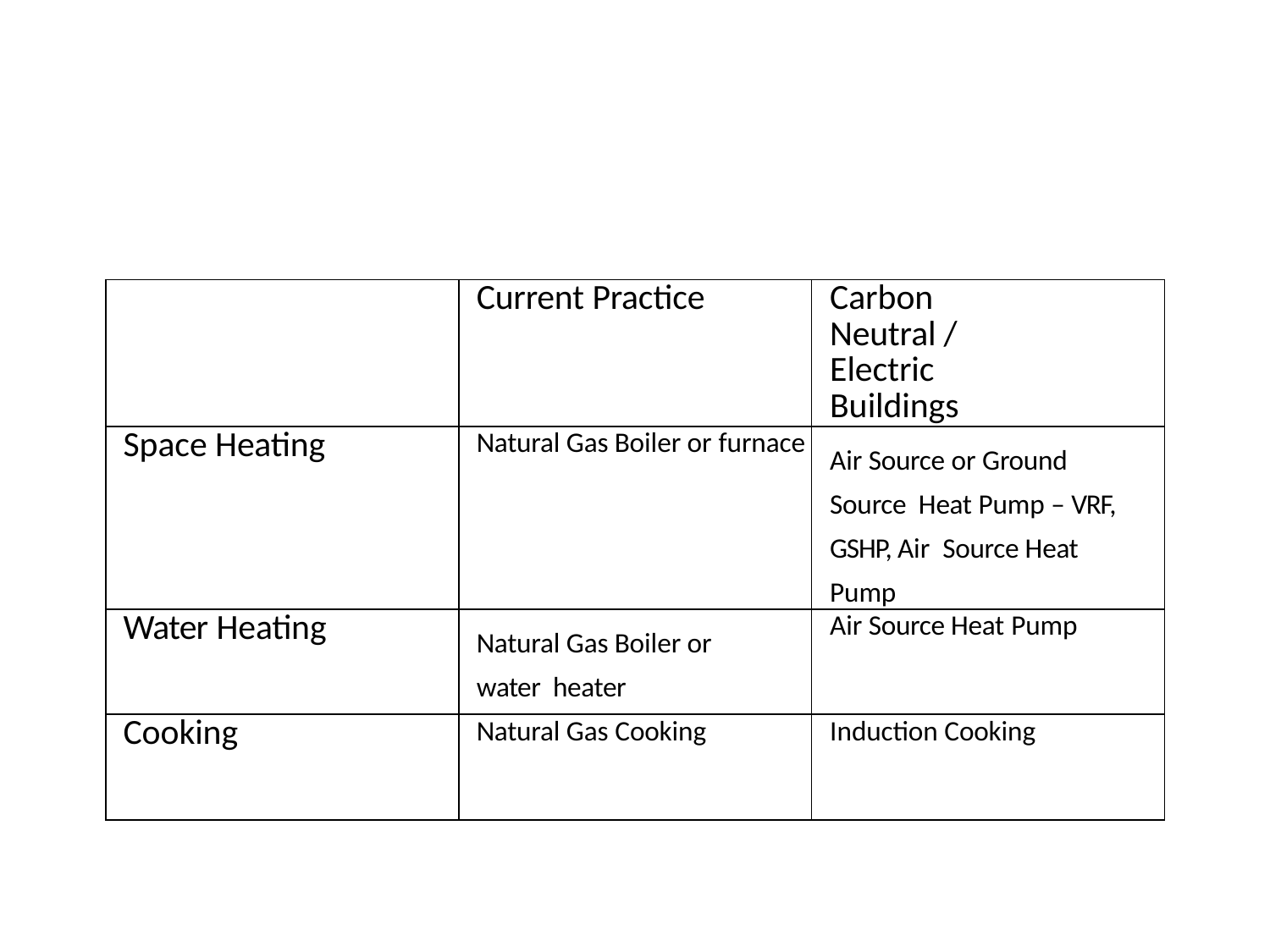

|  | Current Practice | Carbon Neutral / Electric Buildings |
| --- | --- | --- |
| Space Heating | Natural Gas Boiler or furnace | Air Source or Ground Source Heat Pump – VRF, GSHP, Air Source Heat Pump |
| Water Heating | Natural Gas Boiler or water heater | Air Source Heat Pump |
| Cooking | Natural Gas Cooking | Induction Cooking |